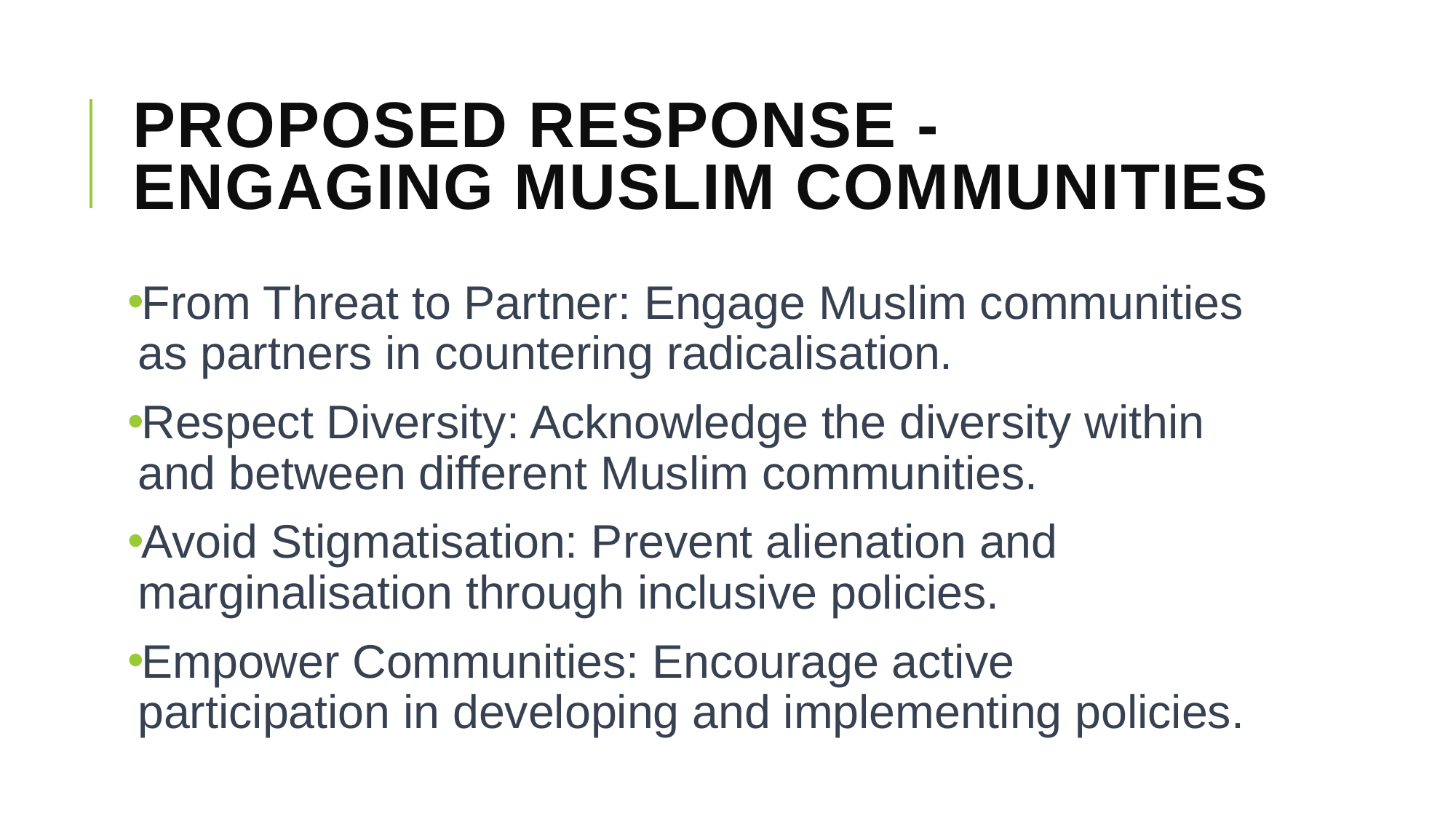

# Proposed Response - Engaging Muslim Communities
From Threat to Partner: Engage Muslim communities as partners in countering radicalisation.
Respect Diversity: Acknowledge the diversity within and between different Muslim communities.
Avoid Stigmatisation: Prevent alienation and marginalisation through inclusive policies.
Empower Communities: Encourage active participation in developing and implementing policies.